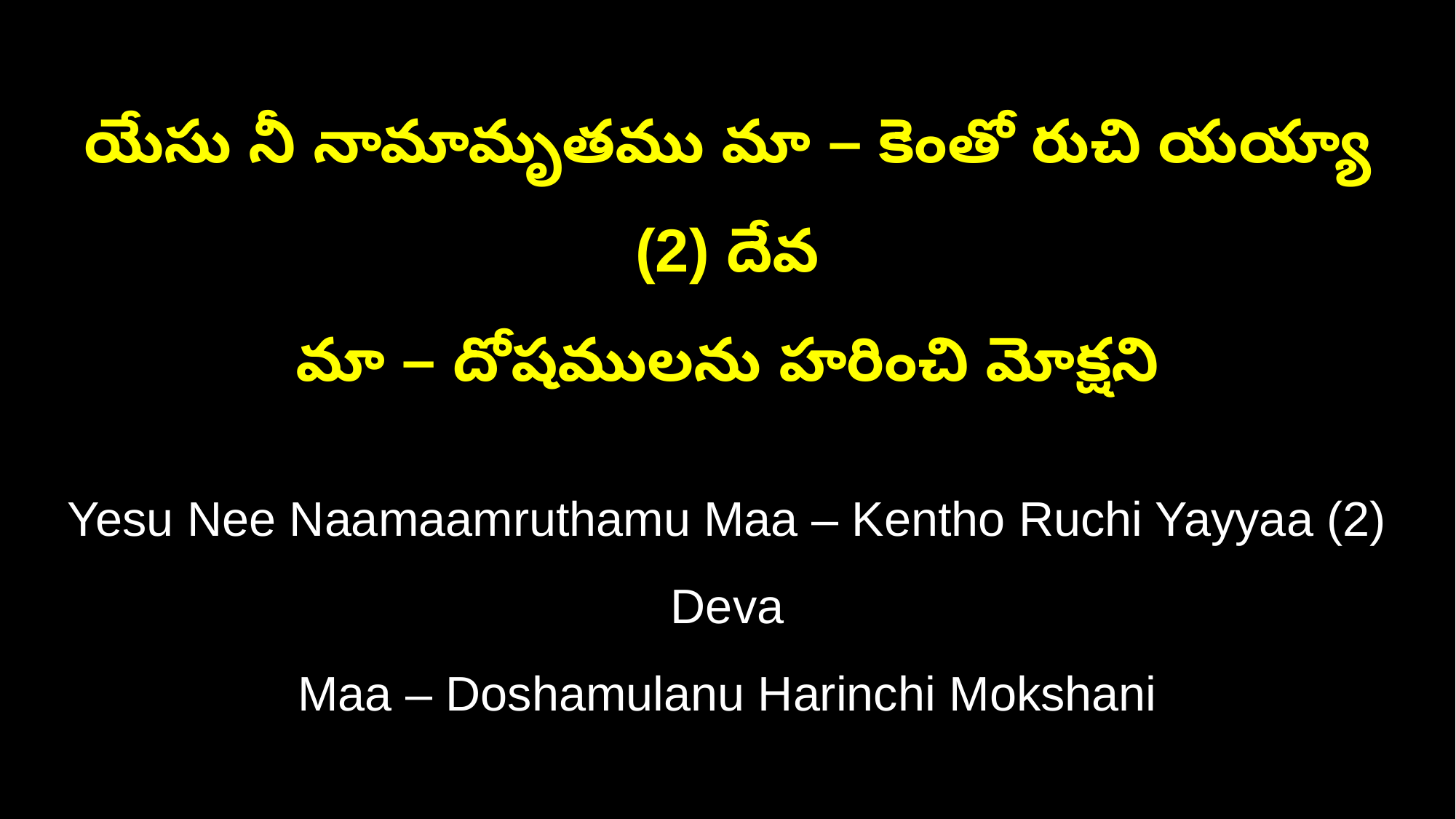

యేసు నీ నామామృతము మా – కెంతో రుచి యయ్యా (2) దేవ
మా – దోషములను హరించి మోక్షని
Yesu Nee Naamaamruthamu Maa – Kentho Ruchi Yayyaa (2) Deva
Maa – Doshamulanu Harinchi Mokshani